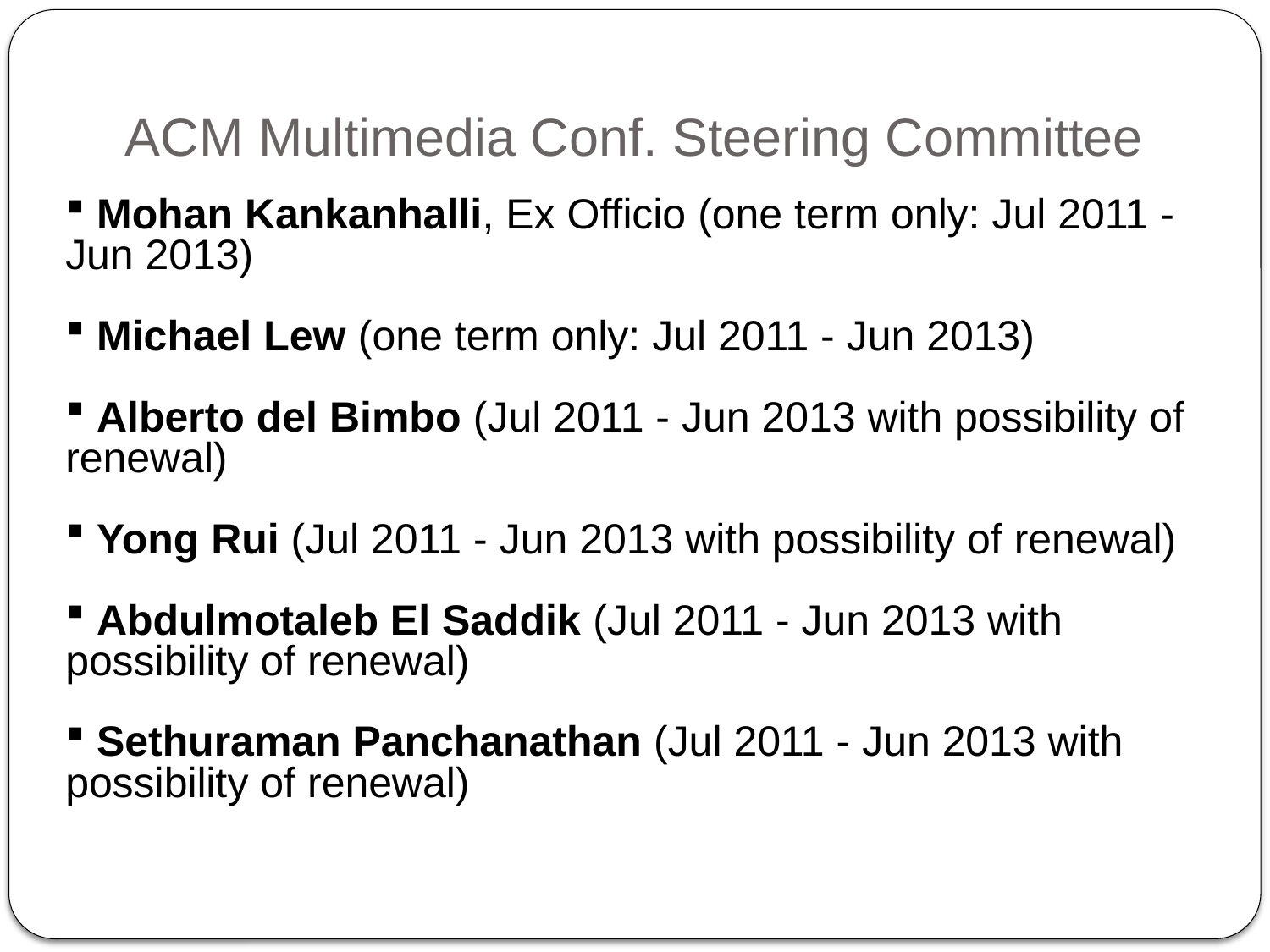

# ACM Multimedia Conf. Steering Committee
 Mohan Kankanhalli, Ex Officio (one term only: Jul 2011 - Jun 2013)

 Michael Lew (one term only: Jul 2011 - Jun 2013)

 Alberto del Bimbo (Jul 2011 - Jun 2013 with possibility of renewal)

 Yong Rui (Jul 2011 - Jun 2013 with possibility of renewal)

 Abdulmotaleb El Saddik (Jul 2011 - Jun 2013 with possibility of renewal)

 Sethuraman Panchanathan (Jul 2011 - Jun 2013 with possibility of renewal)